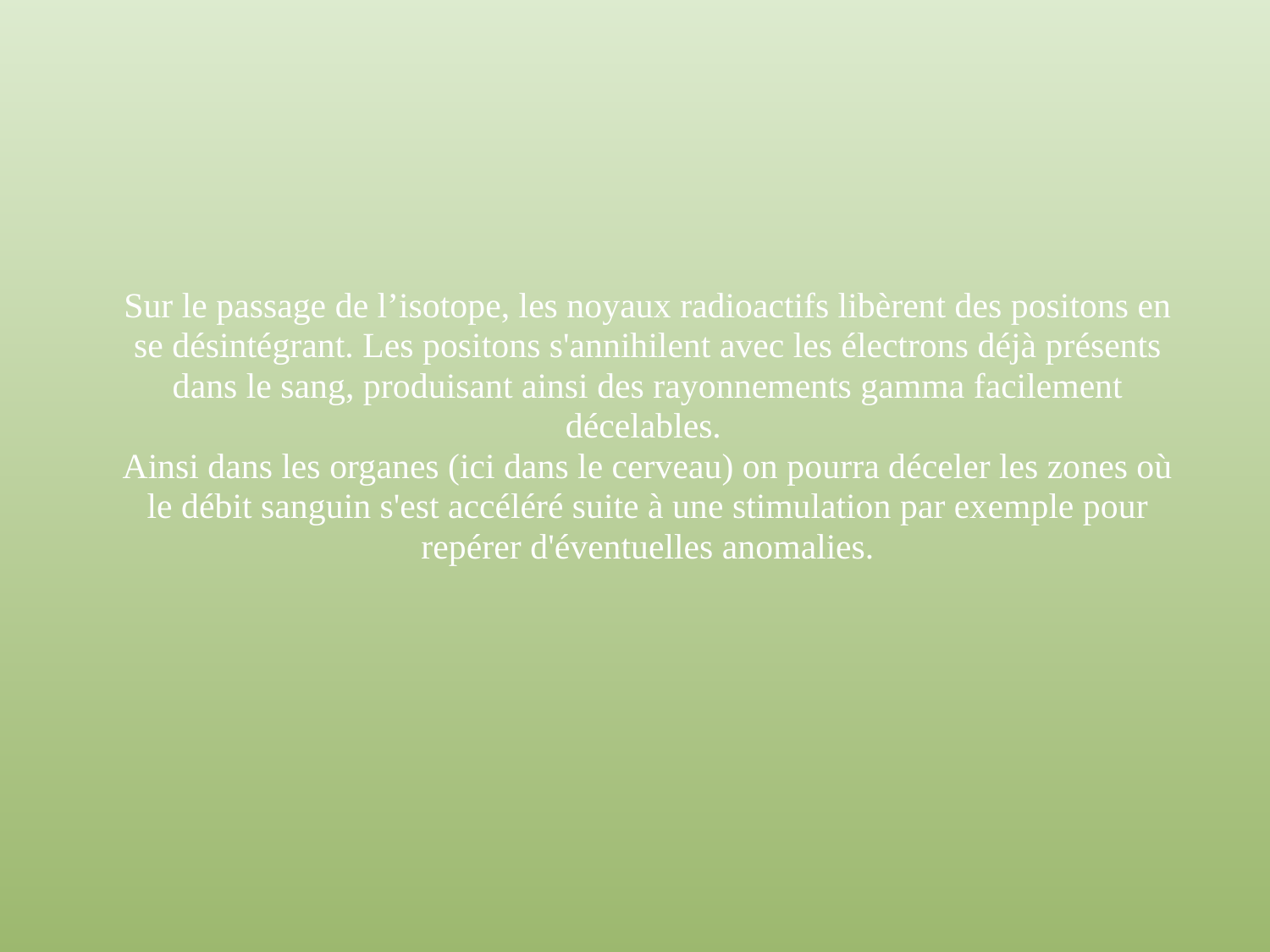

Sur le passage de l’isotope, les noyaux radioactifs libèrent des positons en se désintégrant. Les positons s'annihilent avec les électrons déjà présents dans le sang, produisant ainsi des rayonnements gamma facilement décelables.
Ainsi dans les organes (ici dans le cerveau) on pourra déceler les zones où le débit sanguin s'est accéléré suite à une stimulation par exemple pour repérer d'éventuelles anomalies.